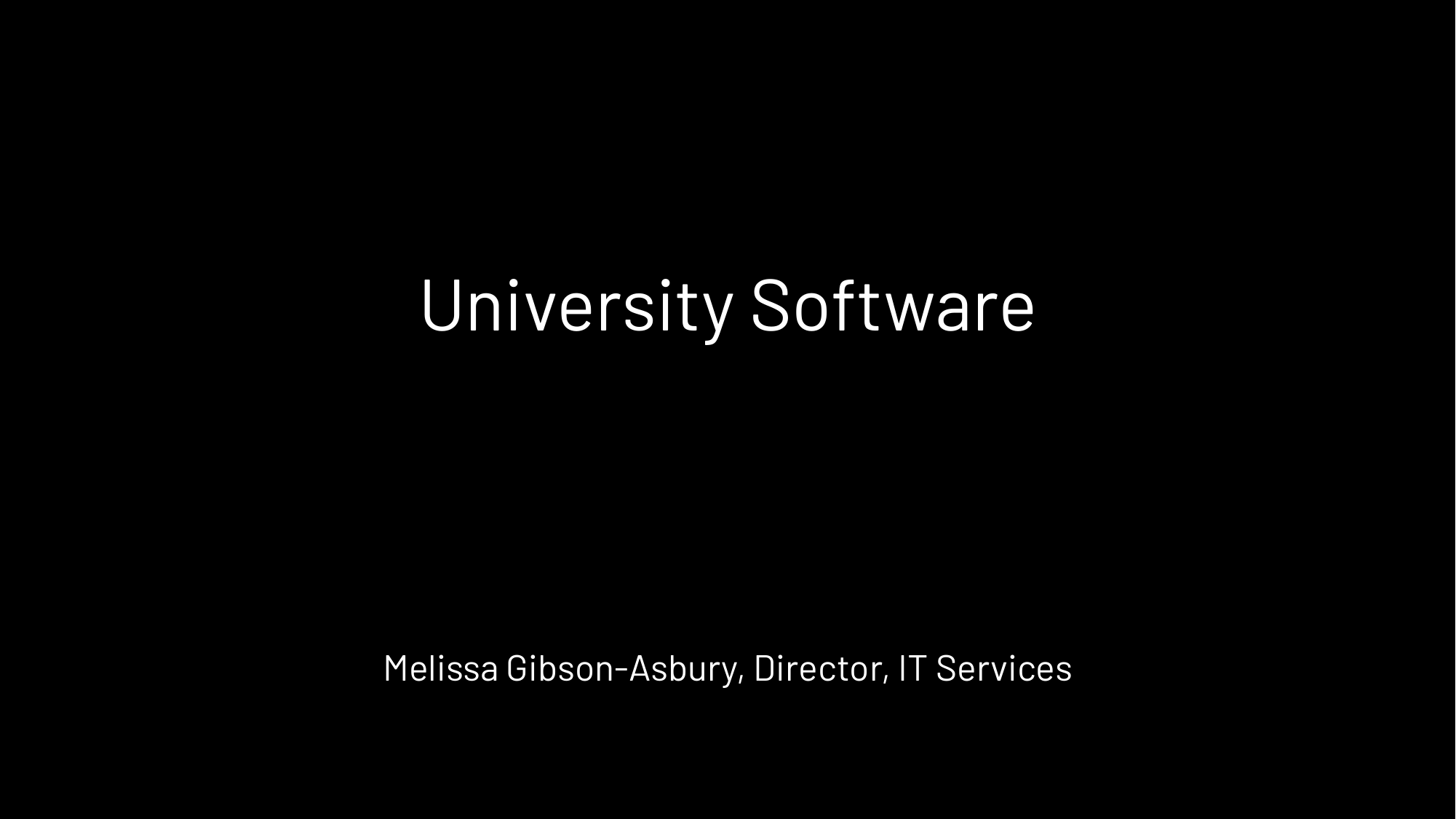

# University Software
Melissa Gibson-Asbury, Director, IT Services